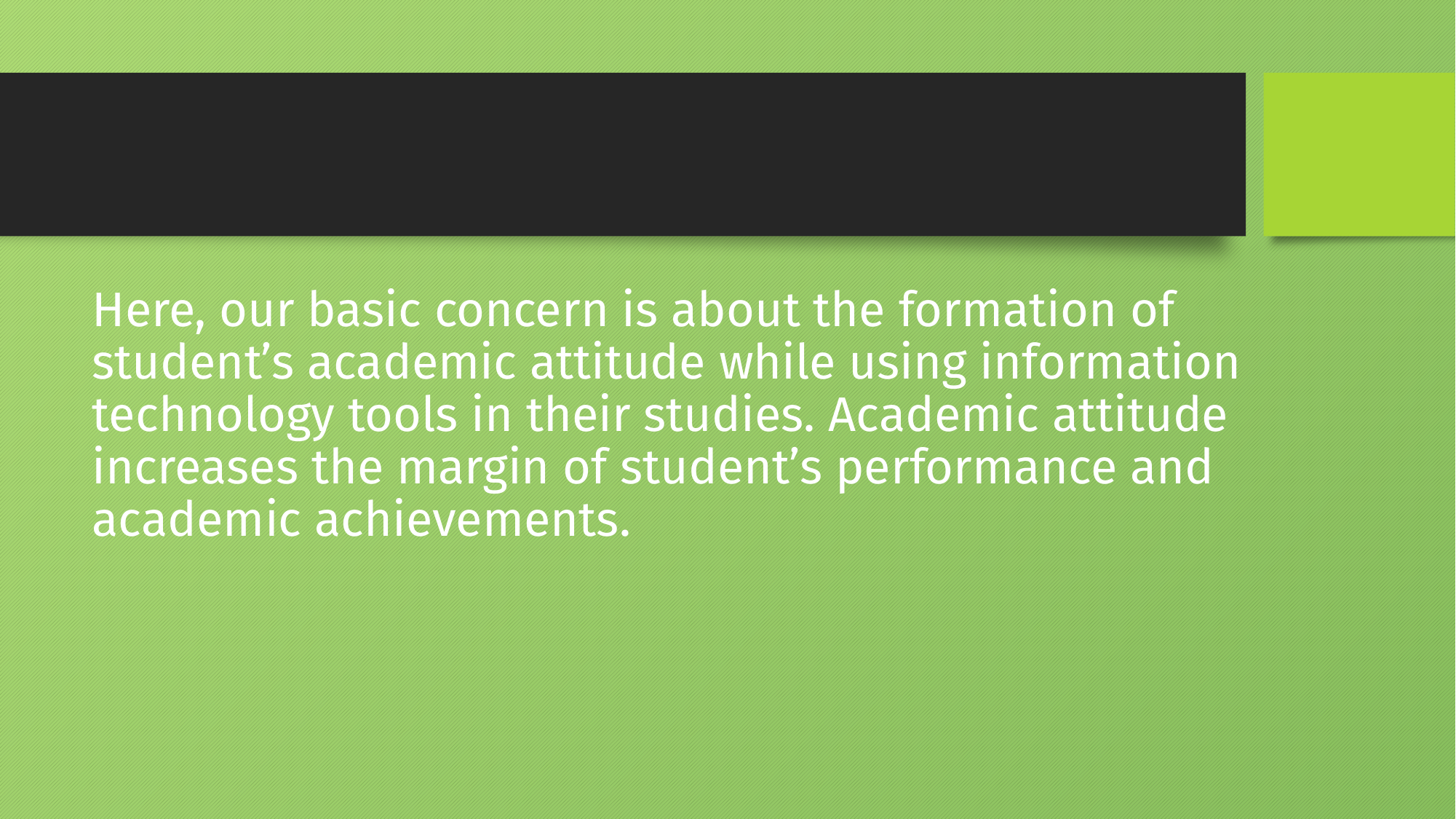

Here, our basic concern is about the formation of student’s academic attitude while using information technology tools in their studies. Academic attitude increases the margin of student’s performance and academic achievements.